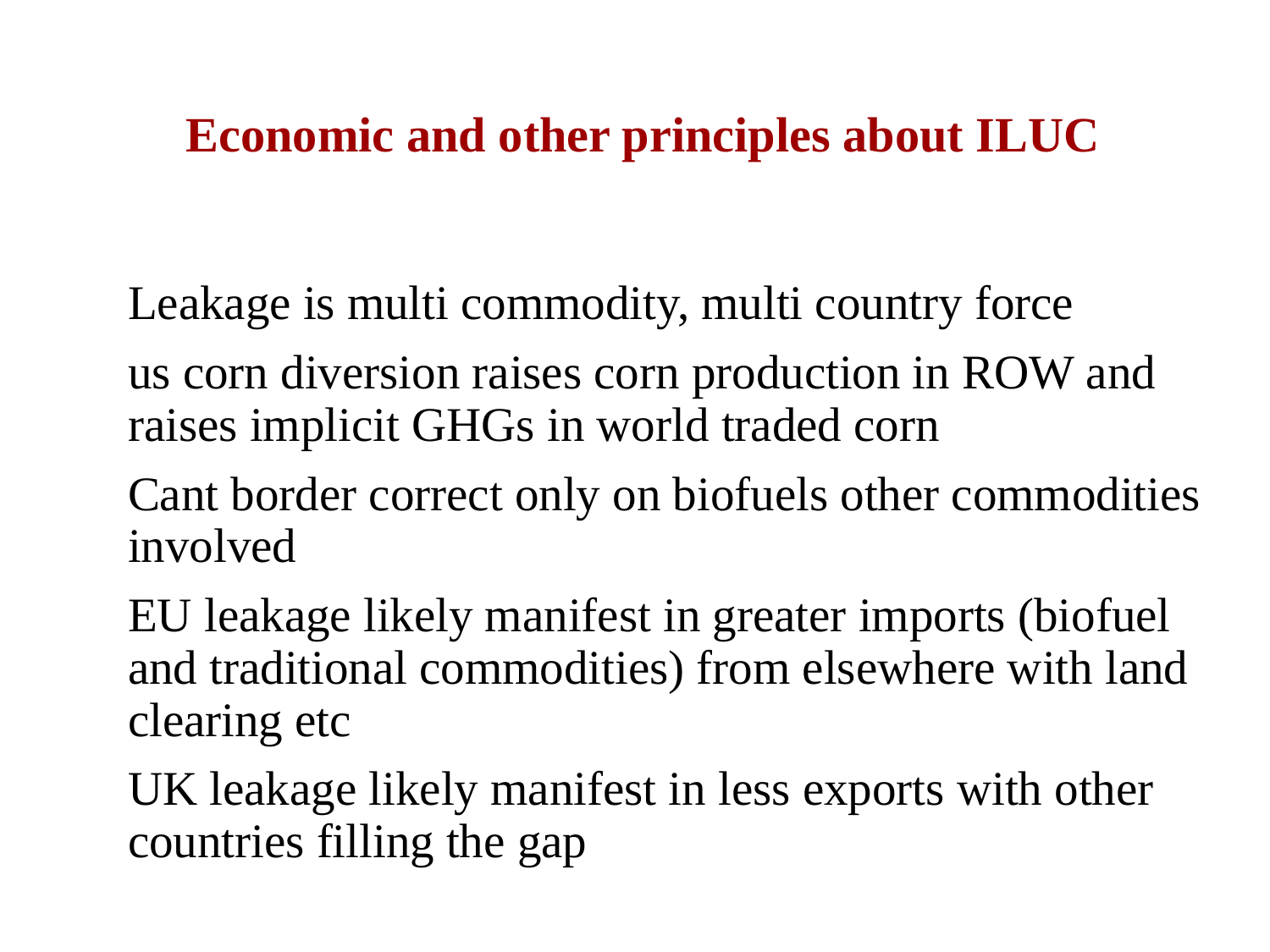

# Economic and other principles about ILUC

	Leakage is multi commodity, multi country force
	us corn diversion raises corn production in ROW and raises implicit GHGs in world traded corn
	Cant border correct only on biofuels other commodities involved
	EU leakage likely manifest in greater imports (biofuel and traditional commodities) from elsewhere with land clearing etc
	UK leakage likely manifest in less exports with other countries filling the gap